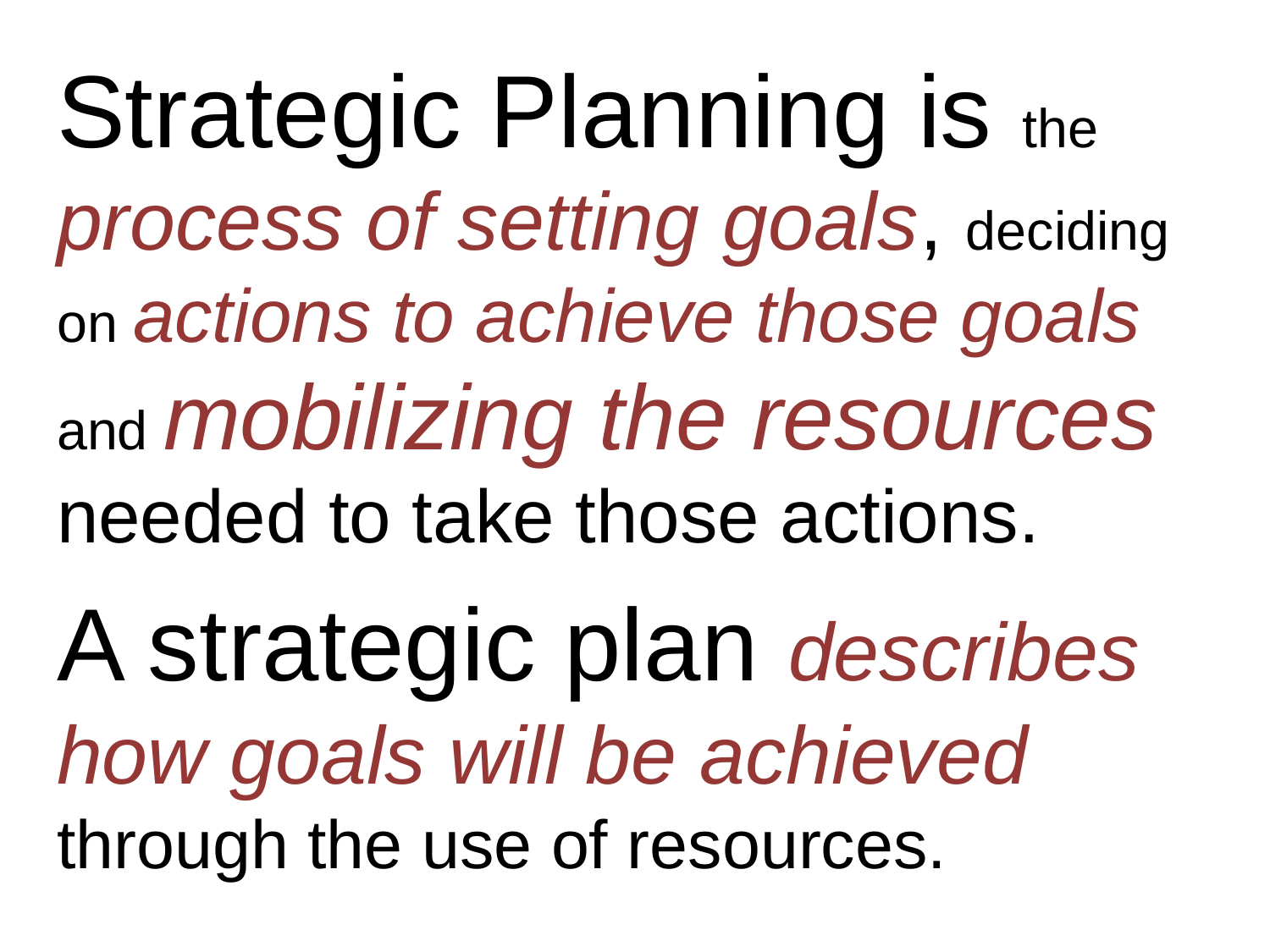

Strategic Planning is the process of setting goals, deciding on actions to achieve those goals and mobilizing the resources needed to take those actions.
A strategic plan describes how goals will be achieved through the use of resources.